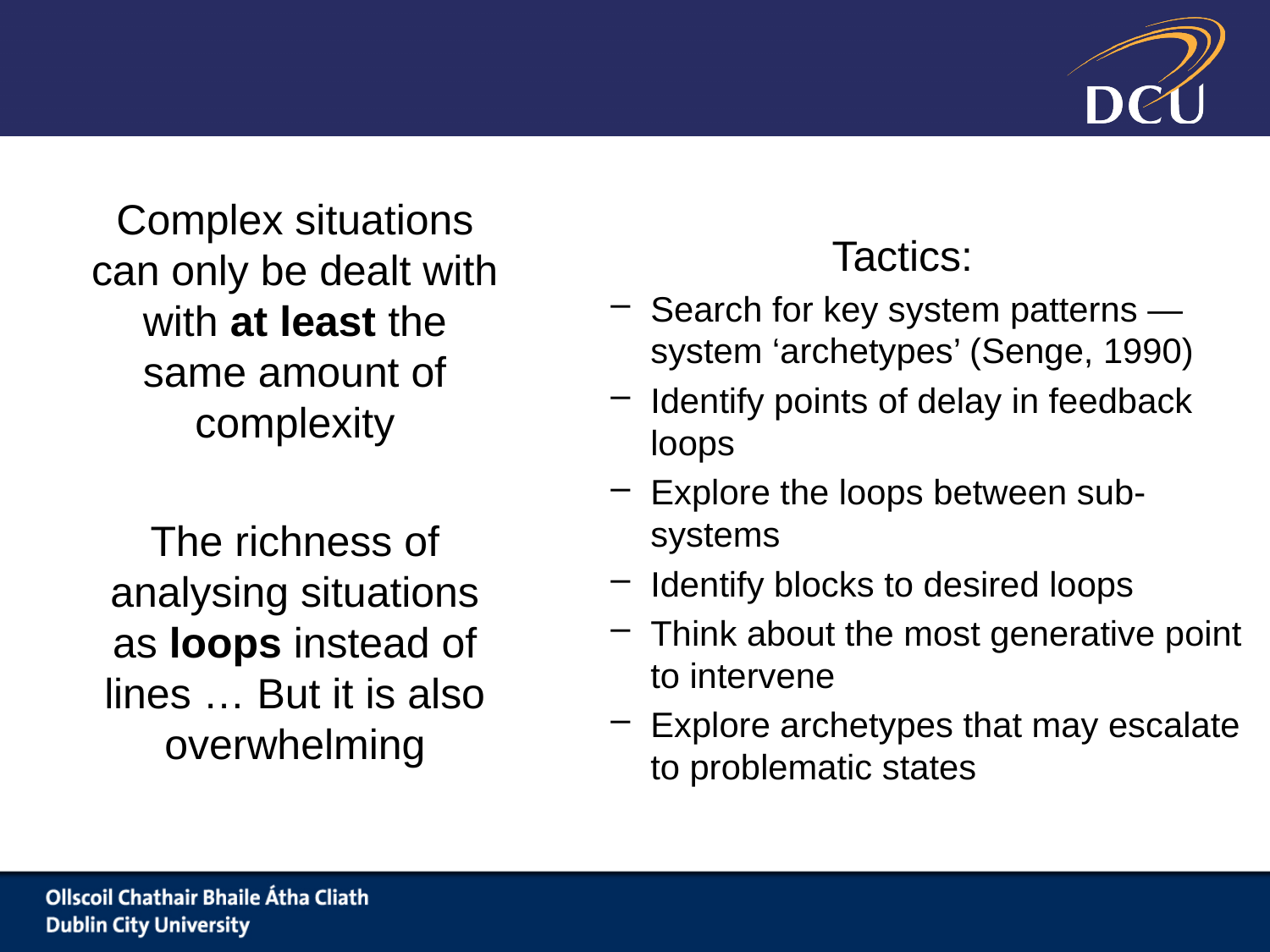

#
Complex situations can only be dealt with with at least the same amount of complexity

The richness of analysing situations as loops instead of lines … But it is also overwhelming
Tactics:
Search for key system patterns — system ‘archetypes’ (Senge, 1990)
Identify points of delay in feedback loops
Explore the loops between sub-systems
Identify blocks to desired loops
Think about the most generative point to intervene
Explore archetypes that may escalate to problematic states